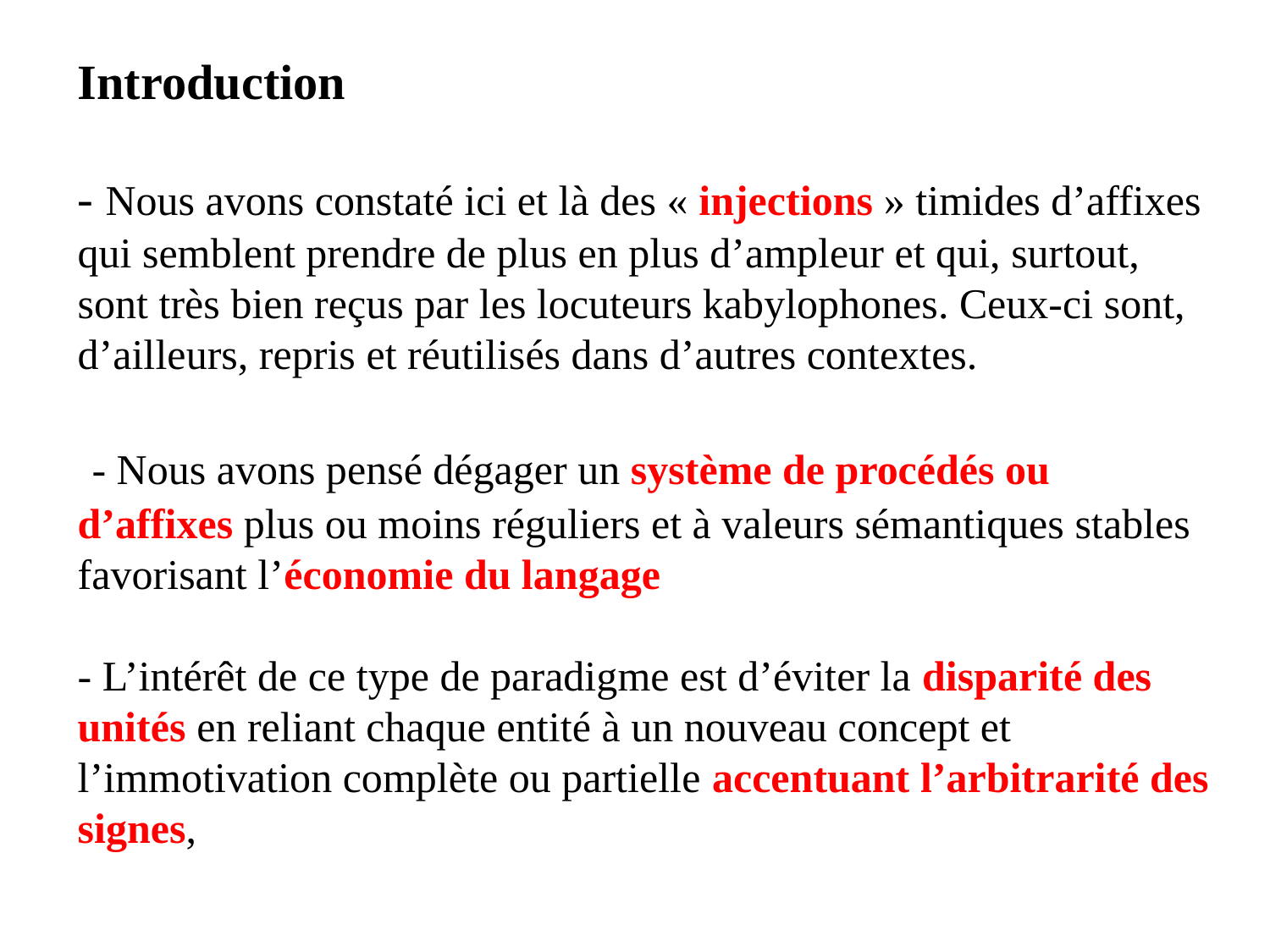

# Introduction - Nous avons constaté ici et là des « injections » timides d’affixes qui semblent prendre de plus en plus d’ampleur et qui, surtout, sont très bien reçus par les locuteurs kabylophones. Ceux-ci sont, d’ailleurs, repris et réutilisés dans d’autres contextes. - Nous avons pensé dégager un système de procédés ou d’affixes plus ou moins réguliers et à valeurs sémantiques stables favorisant l’économie du langage - L’intérêt de ce type de paradigme est d’éviter la disparité des unités en reliant chaque entité à un nouveau concept et l’immotivation complète ou partielle accentuant l’arbitrarité des signes,